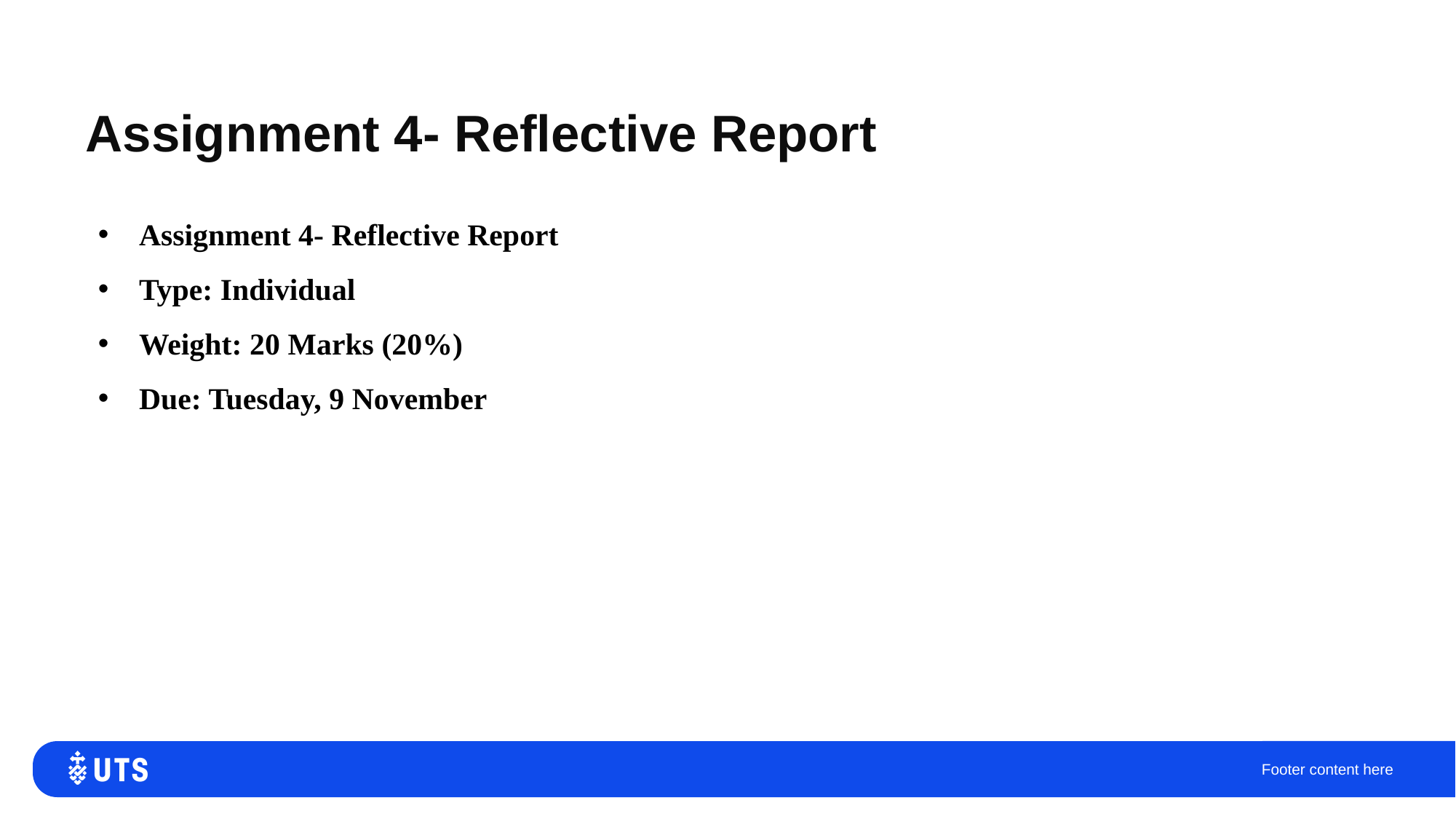

# Assignment 4- Reflective Report
Assignment 4- Reflective Report
Type: Individual
Weight: 20 Marks (20%)
Due: Tuesday, 9 November
Footer content here